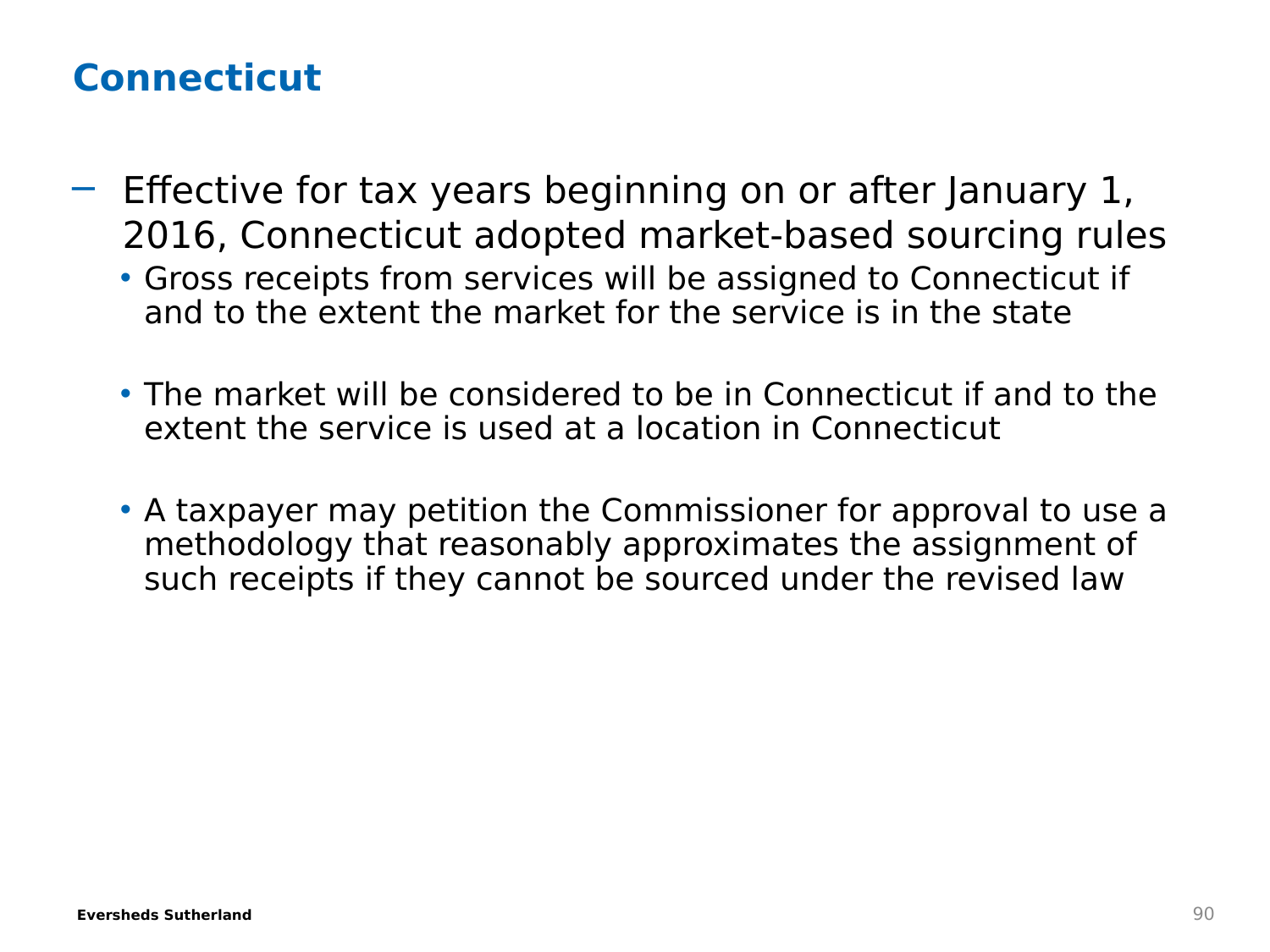

# Connecticut
Effective for tax years beginning on or after January 1, 2016, Connecticut adopted market-based sourcing rules
Gross receipts from services will be assigned to Connecticut if and to the extent the market for the service is in the state

The market will be considered to be in Connecticut if and to the extent the service is used at a location in Connecticut

A taxpayer may petition the Commissioner for approval to use a methodology that reasonably approximates the assignment of such receipts if they cannot be sourced under the revised law
90